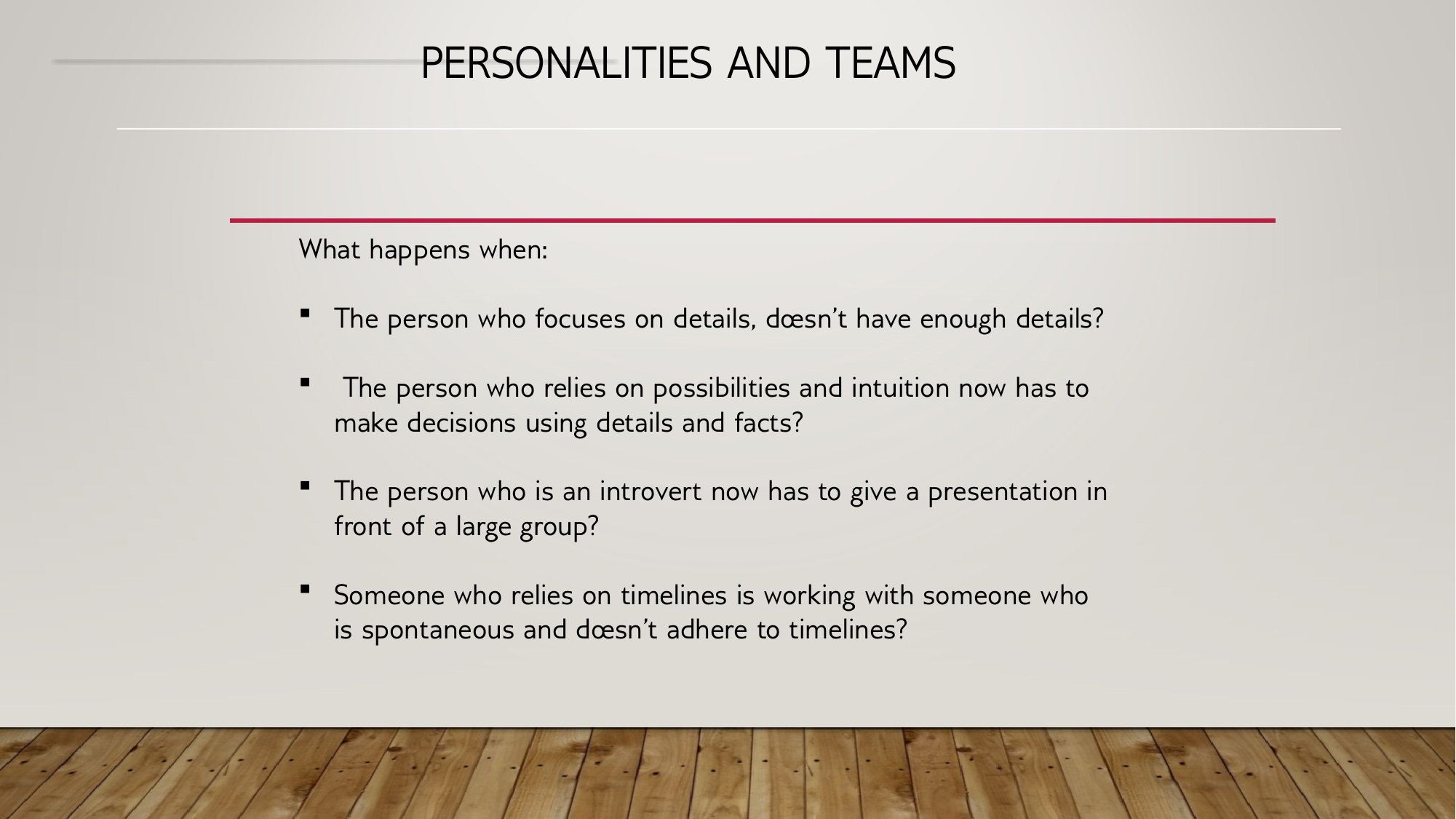

# Personalities and teams
What happens when:

The person who focuses on details, doesn’t have enough details?

 The person who relies on possibilities and intuition now has to make decisions using details and facts?

The person who is an introvert now has to give a presentation in front of a large group?

Someone who relies on timelines is working with someone who is spontaneous and doesn’t adhere to timelines?